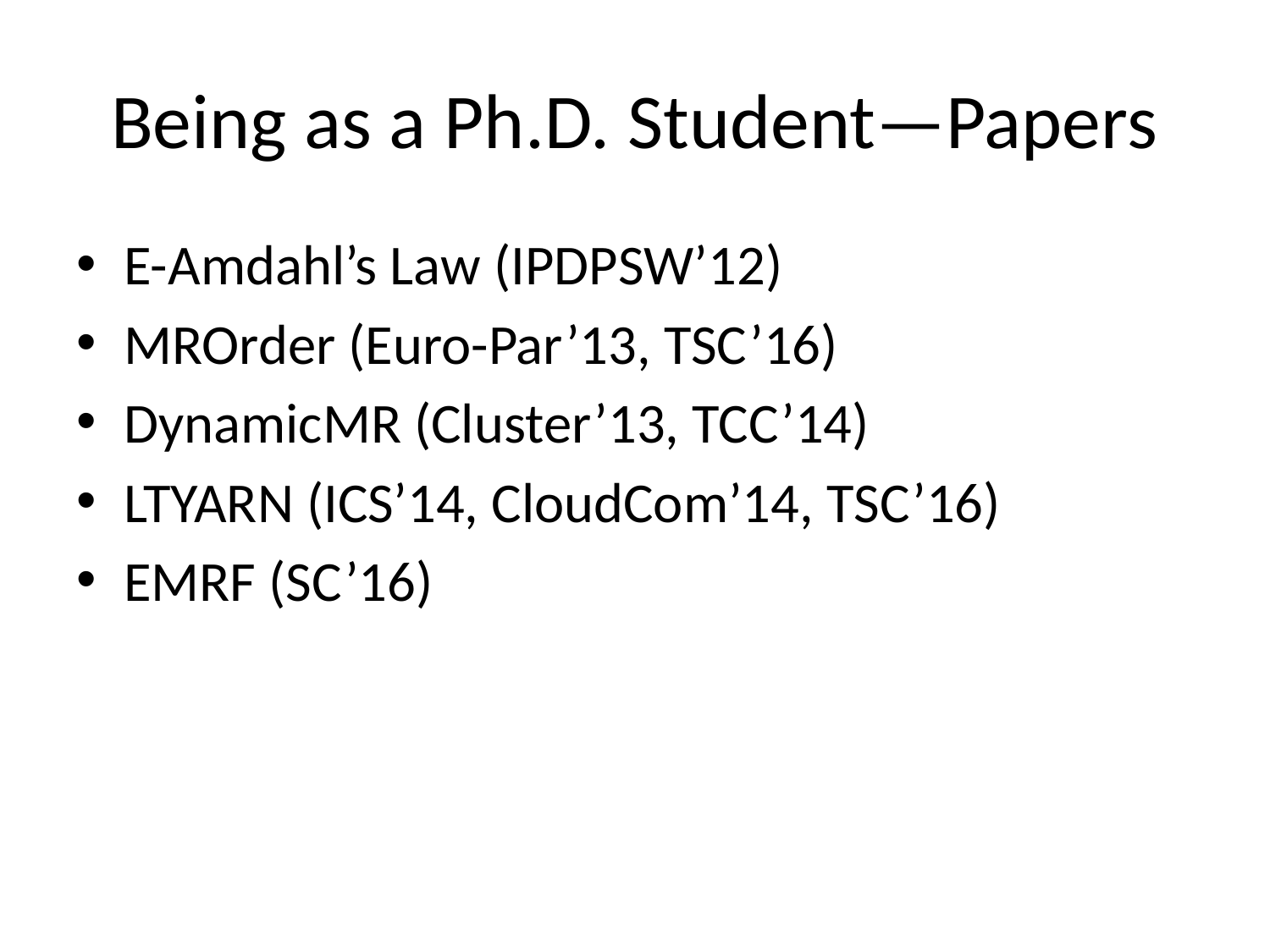

# Being as a Ph.D. Student—Papers
E-Amdahl’s Law (IPDPSW’12)
MROrder (Euro-Par’13, TSC’16)
DynamicMR (Cluster’13, TCC’14)
LTYARN (ICS’14, CloudCom’14, TSC’16)
EMRF (SC’16)